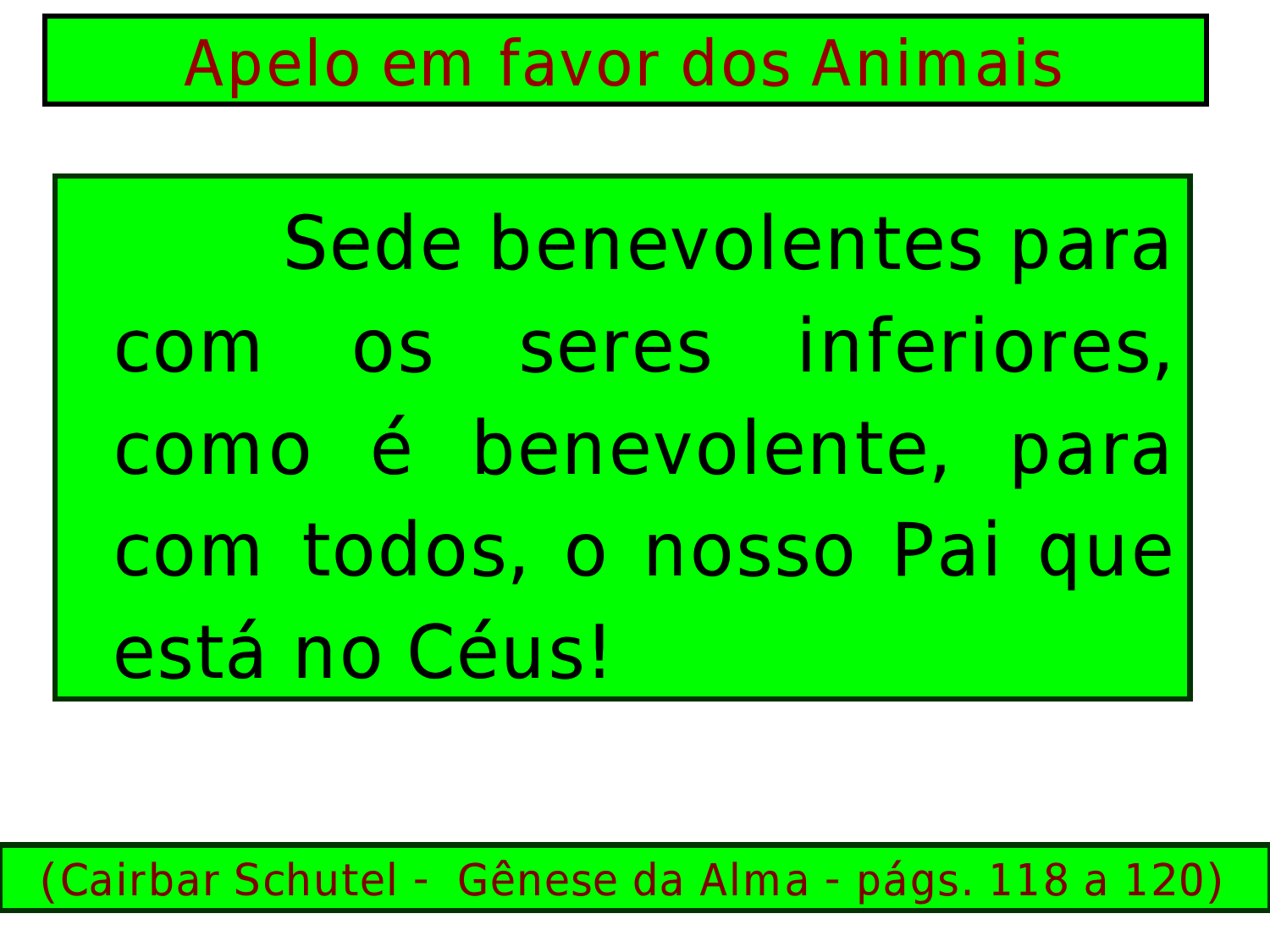

Apelo em favor dos Animais
         Sede benevolentes para com os seres inferiores, como é benevolente, para com todos, o nosso Pai que está no Céus!
(Cairbar Schutel -  Gênese da Alma - págs. 118 a 120)